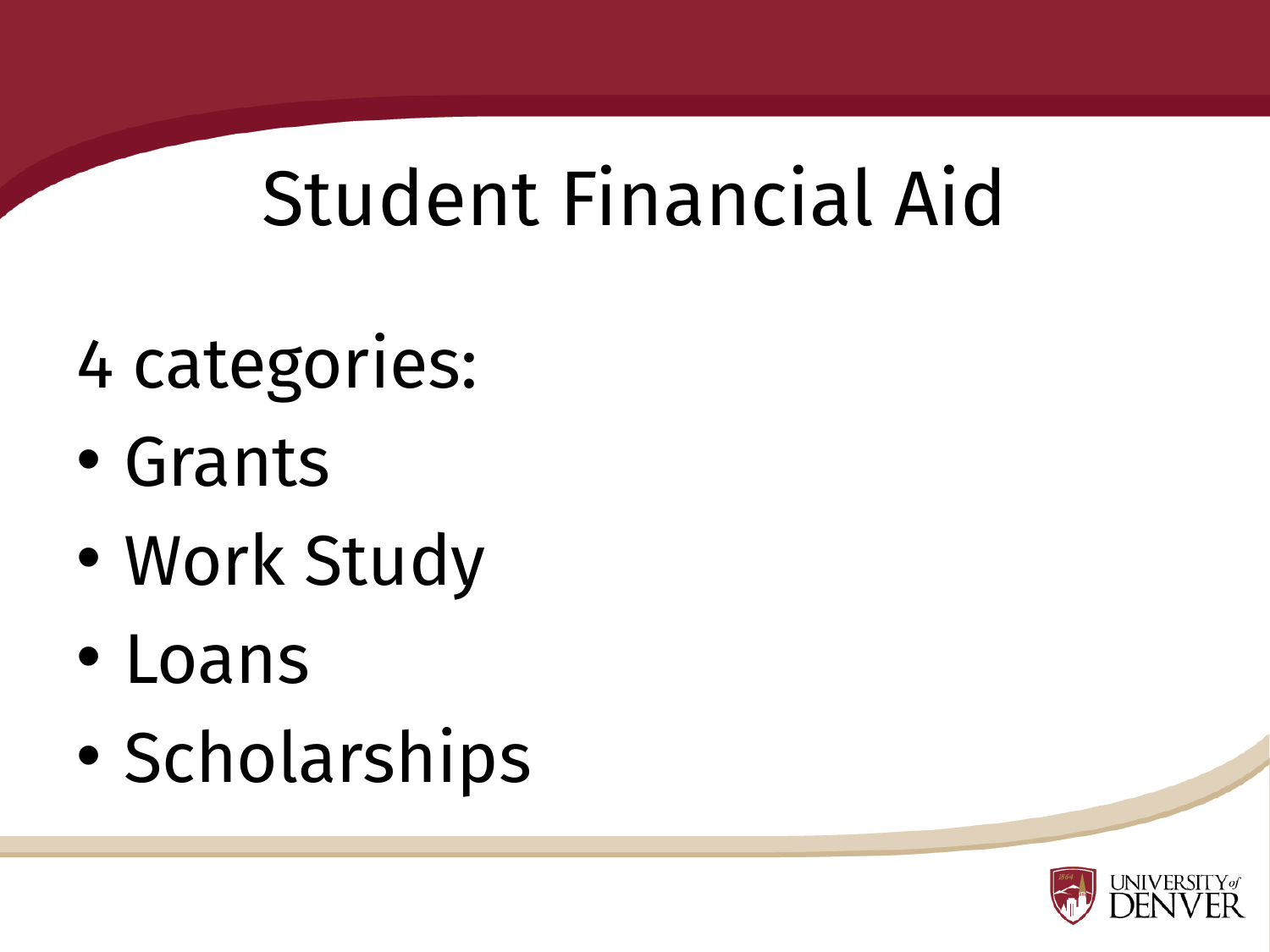

# Student Financial Aid
4 categories:
Grants
Work Study
Loans
Scholarships